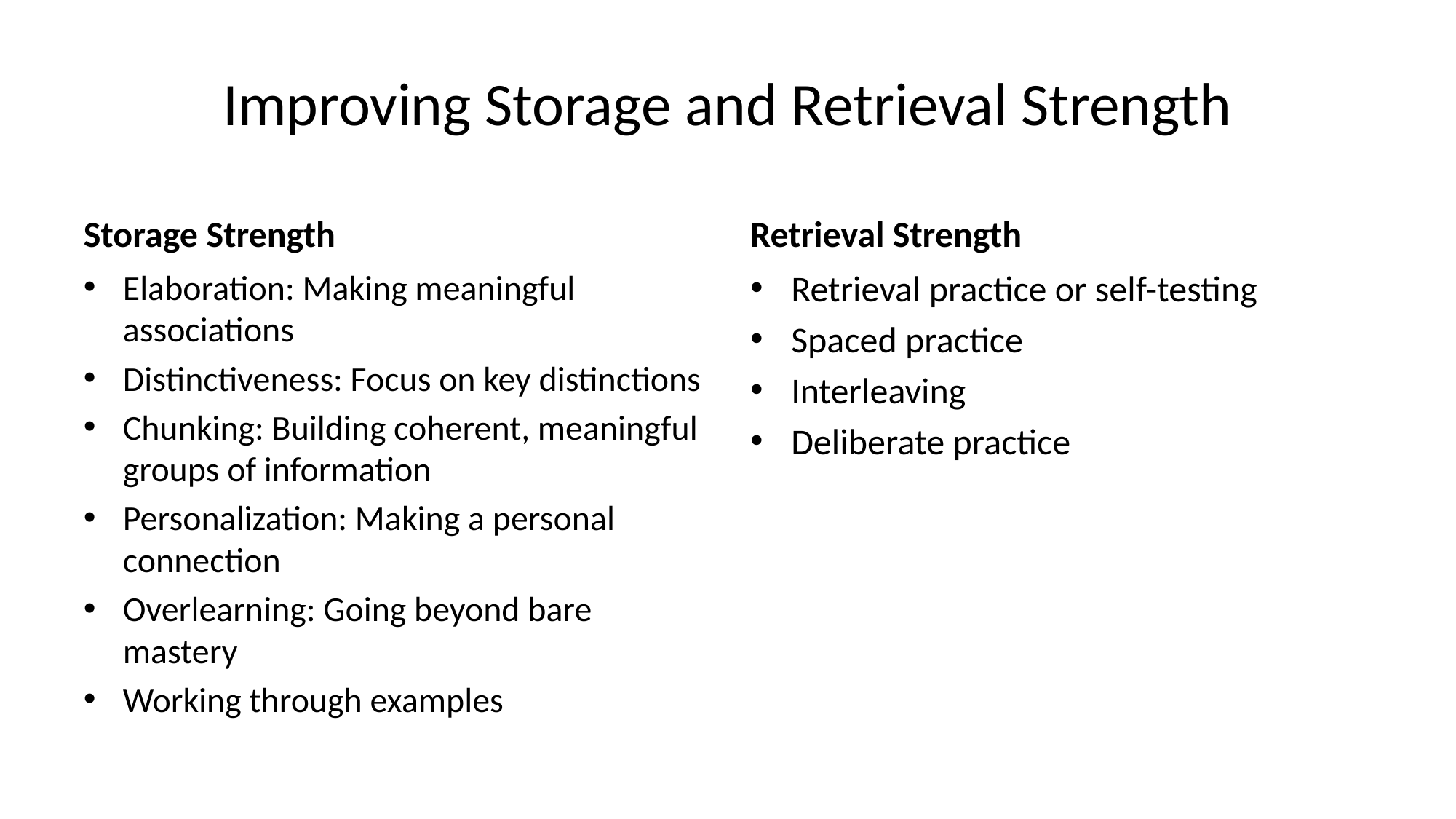

# Improving Storage and Retrieval Strength
Storage Strength
Retrieval Strength
Elaboration: Making meaningful associations
Distinctiveness: Focus on key distinctions
Chunking: Building coherent, meaningful groups of information
Personalization: Making a personal connection
Overlearning: Going beyond bare mastery
Working through examples
Retrieval practice or self-testing
Spaced practice
Interleaving
Deliberate practice